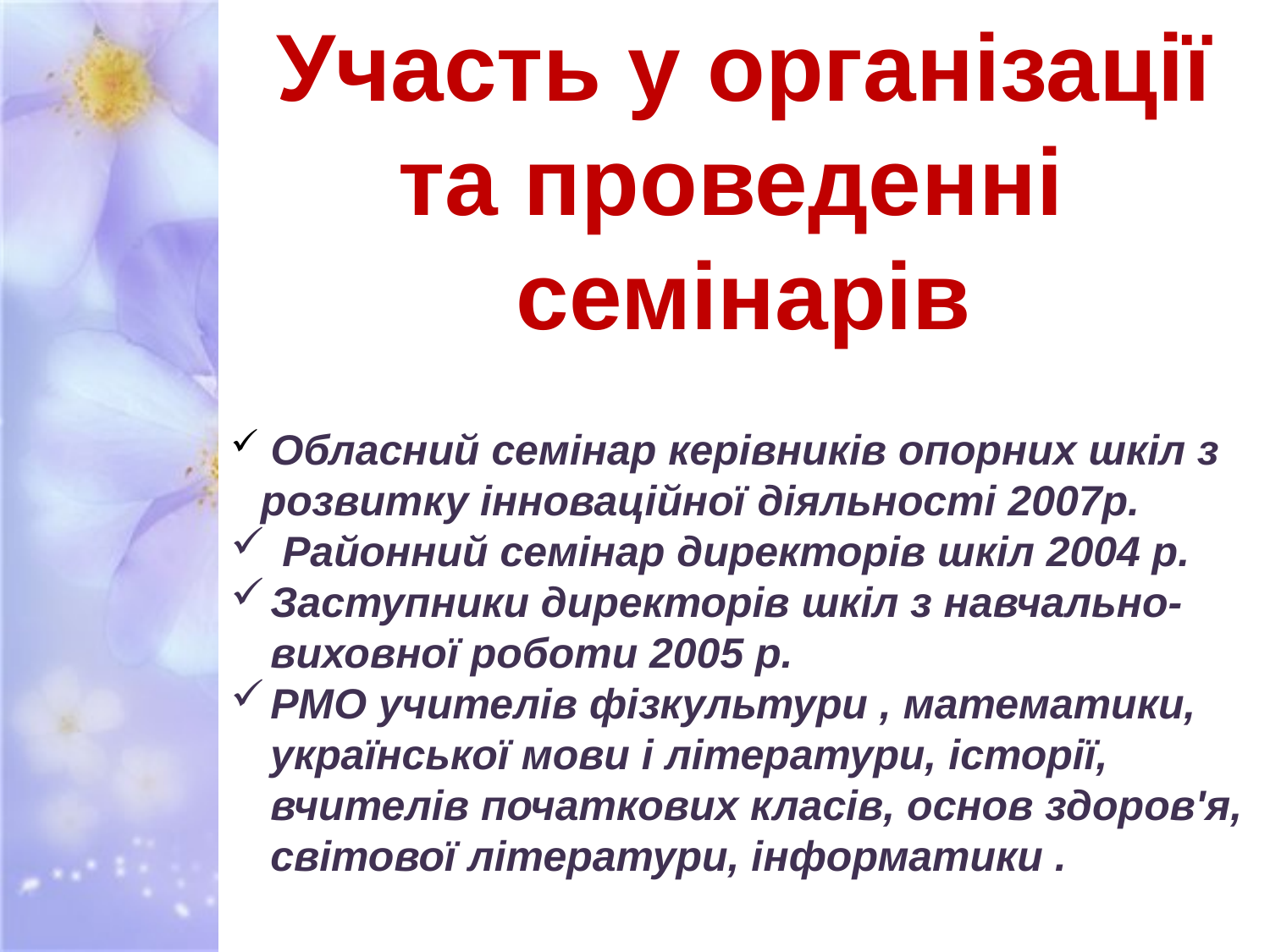

Участь у організації та проведенні  семінарів
 Обласний семінар керівників опорних шкіл з розвитку інноваційної діяльності 2007р.
 Районний семінар директорів шкіл 2004 р.
Заступники директорів шкіл з навчально-виховної роботи 2005 р.
РМО учителів фізкультури , математики, української мови і літератури, історії, вчителів початкових класів, основ здоров'я, світової літератури, інформатики .